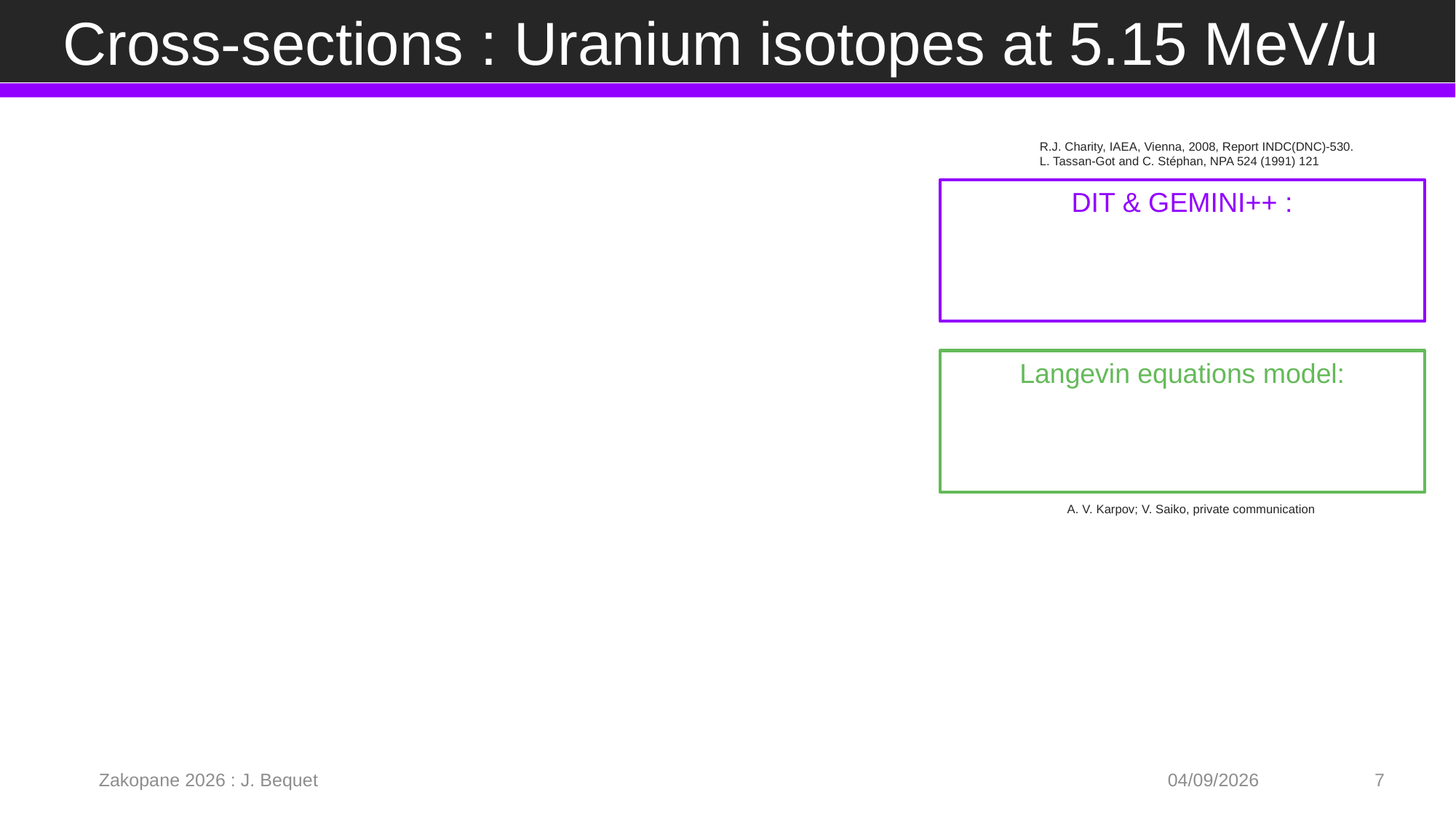

Cross-sections : Uranium isotopes at 5.15 MeV/u

R.J. Charity, IAEA, Vienna, 2008, Report INDC(DNC)-530.
L. Tassan-Got and C. Stéphan, NPA 524 (1991) 121
DIT & GEMINI++ :

Langevin equations model:

 A. V. Karpov; V. Saiko, private communication

Zakopane 2026 : J. Bequet
04/09/2026
7